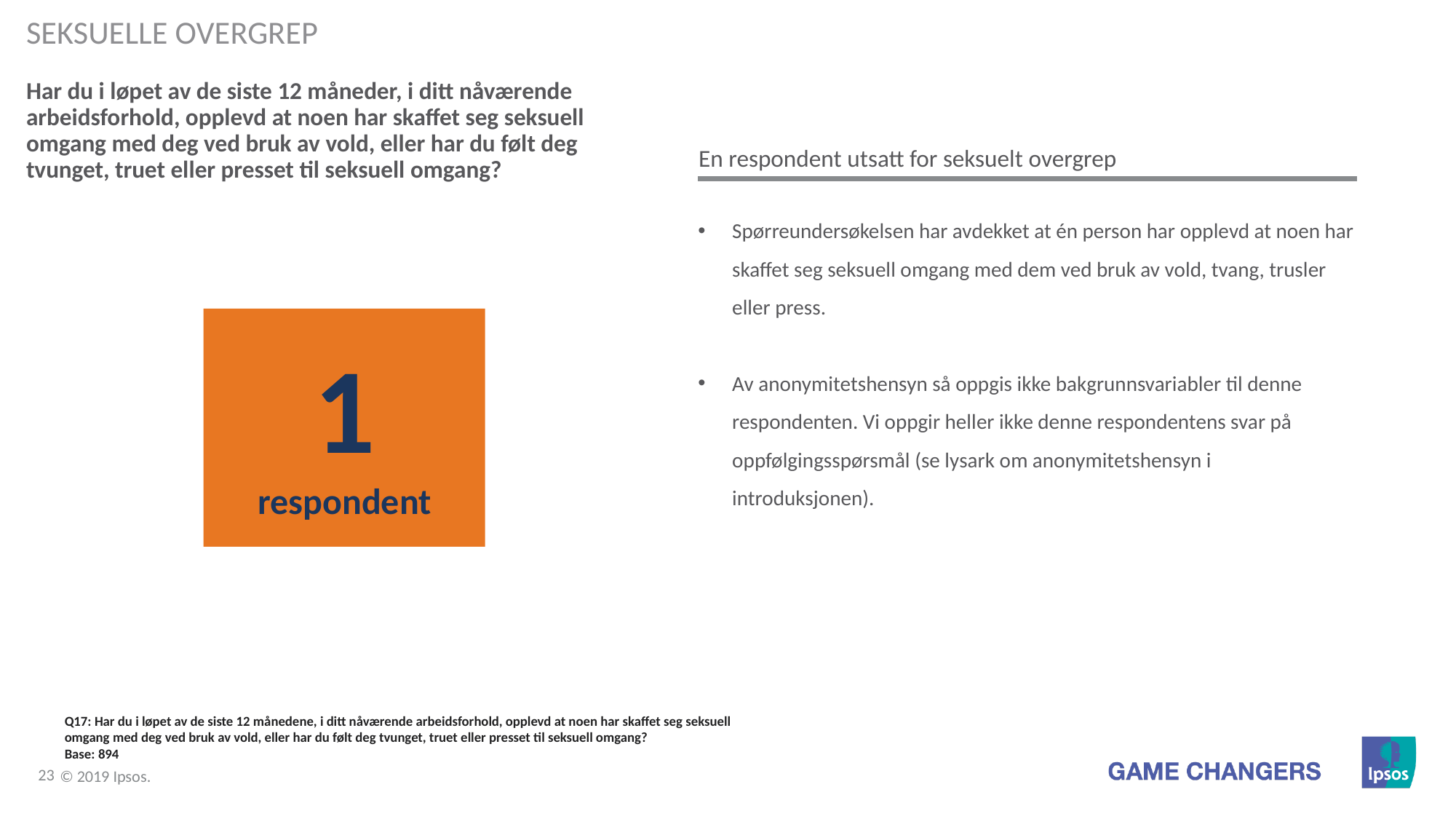

Seksuelle overgrep
# Har du i løpet av de siste 12 måneder, i ditt nåværende arbeidsforhold, opplevd at noen har skaffet seg seksuell omgang med deg ved bruk av vold, eller har du følt deg tvunget, truet eller presset til seksuell omgang?
En respondent utsatt for seksuelt overgrep
Spørreundersøkelsen har avdekket at én person har opplevd at noen har skaffet seg seksuell omgang med dem ved bruk av vold, tvang, trusler eller press.

Av anonymitetshensyn så oppgis ikke bakgrunnsvariabler til denne respondenten. Vi oppgir heller ikke denne respondentens svar på oppfølgingsspørsmål (se lysark om anonymitetshensyn i introduksjonen).

1
respondent
Q17: Har du i løpet av de siste 12 månedene, i ditt nåværende arbeidsforhold, opplevd at noen har skaffet seg seksuell omgang med deg ved bruk av vold, eller har du følt deg tvunget, truet eller presset til seksuell omgang?
Base: 894